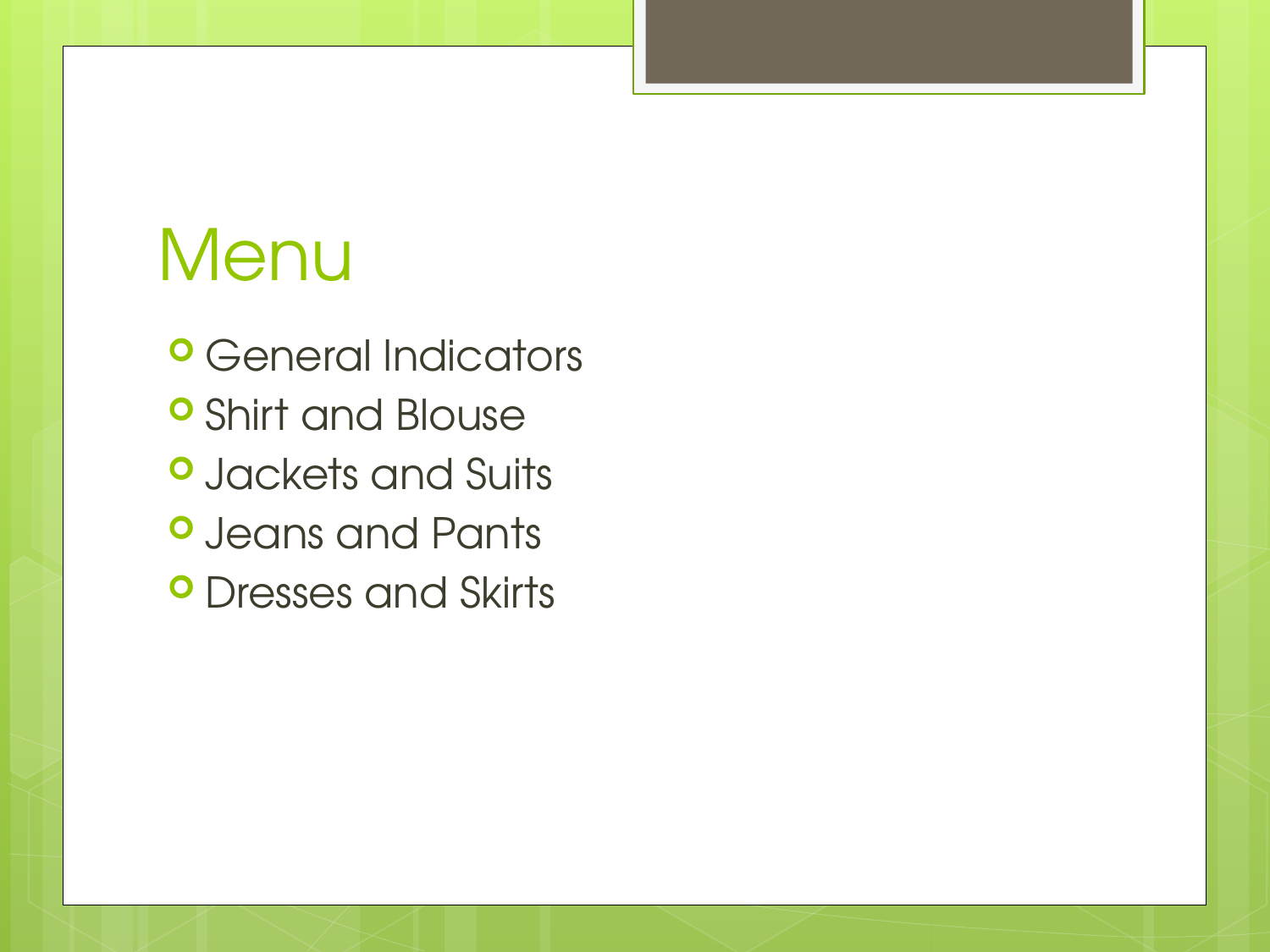

# Menu
General Indicators
Shirt and Blouse
Jackets and Suits
Jeans and Pants
Dresses and Skirts